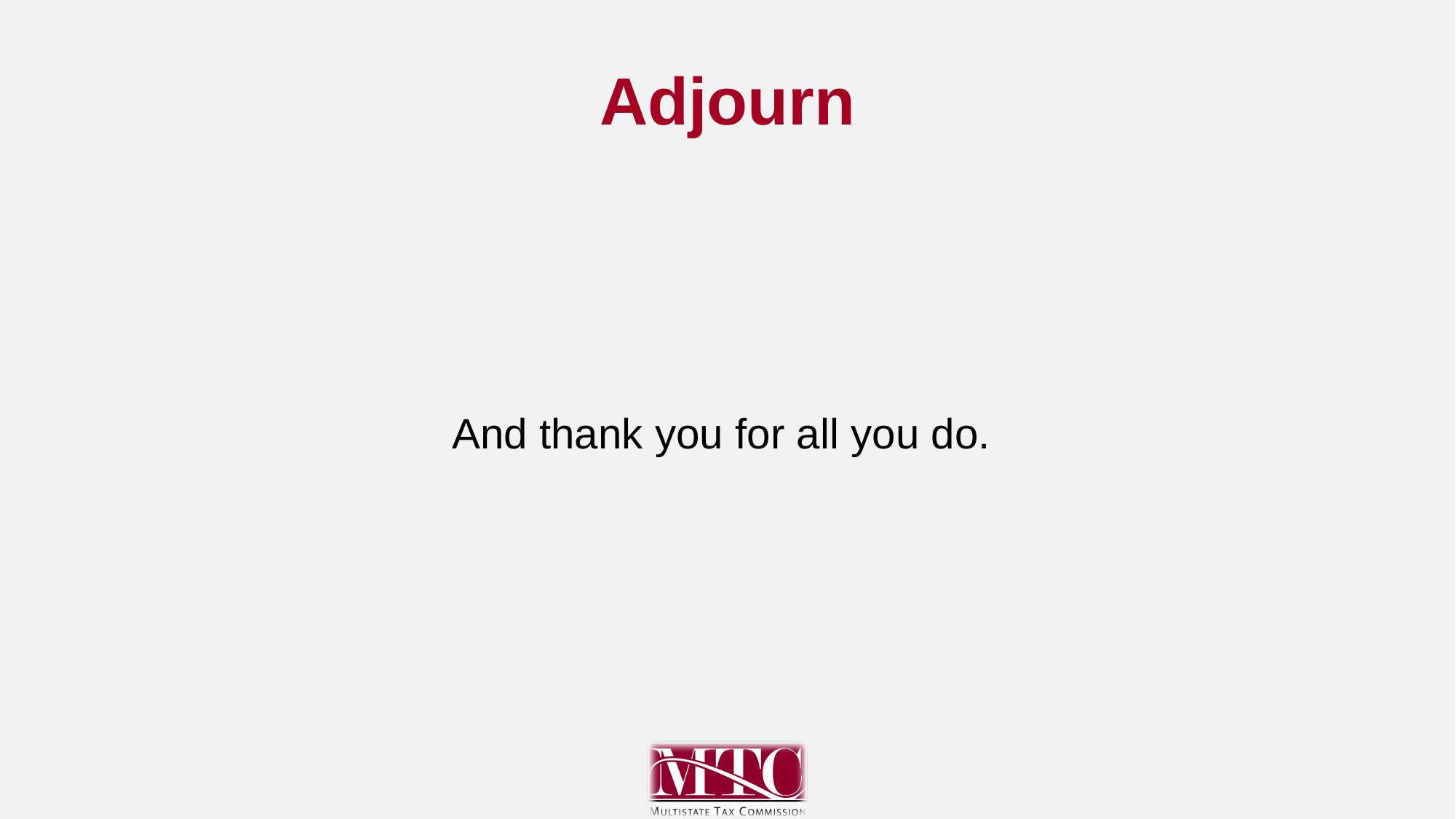

# Adjourn

And thank you for all you do.